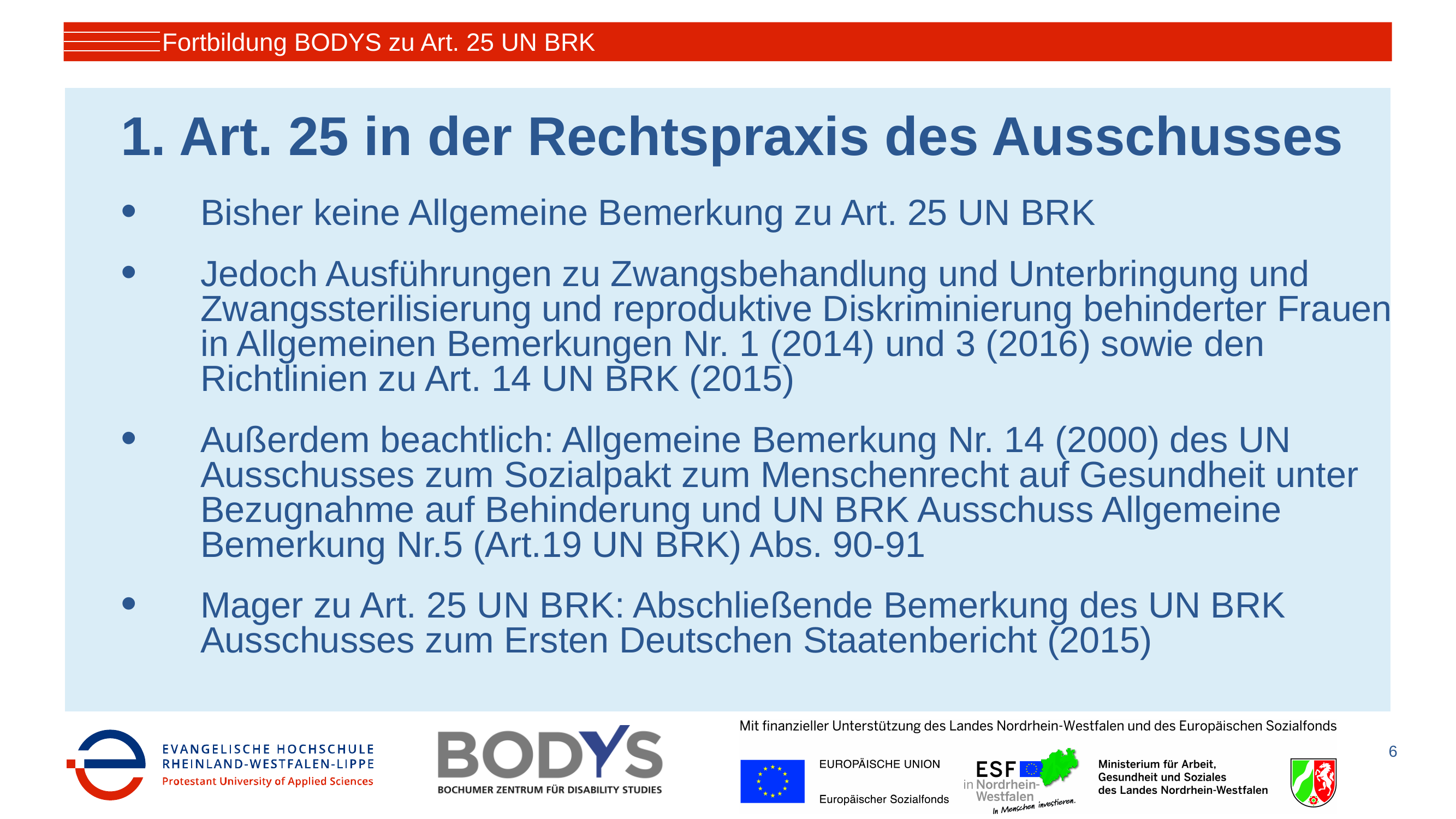

Fortbildung BODYS zu Art. 25 UN BRK
# 1. Art. 25 in der Rechtspraxis des Ausschusses
Bisher keine Allgemeine Bemerkung zu Art. 25 UN BRK
Jedoch Ausführungen zu Zwangsbehandlung und Unterbringung und Zwangssterilisierung und reproduktive Diskriminierung behinderter Frauen in Allgemeinen Bemerkungen Nr. 1 (2014) und 3 (2016) sowie den Richtlinien zu Art. 14 UN BRK (2015)
Außerdem beachtlich: Allgemeine Bemerkung Nr. 14 (2000) des UN Ausschusses zum Sozialpakt zum Menschenrecht auf Gesundheit unter Bezugnahme auf Behinderung und UN BRK Ausschuss Allgemeine Bemerkung Nr.5 (Art.19 UN BRK) Abs. 90-91
Mager zu Art. 25 UN BRK: Abschließende Bemerkung des UN BRK Ausschusses zum Ersten Deutschen Staatenbericht (2015)

6